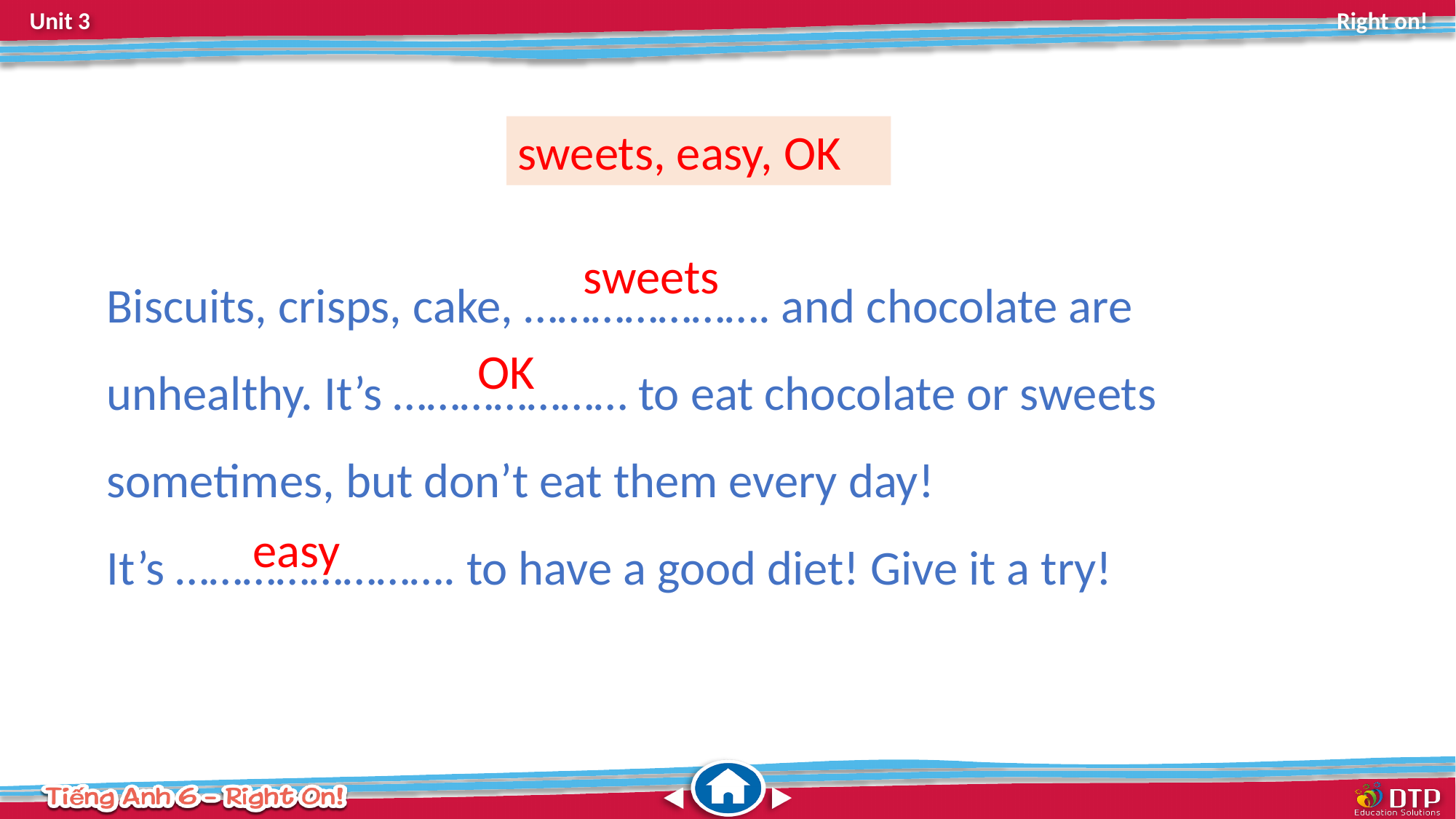

sweets, easy, OK
Biscuits, crisps, cake, …………………. and chocolate are unhealthy. It’s ………………… to eat chocolate or sweets sometimes, but don’t eat them every day!
It’s ……………………. to have a good diet! Give it a try!
sweets
OK
easy